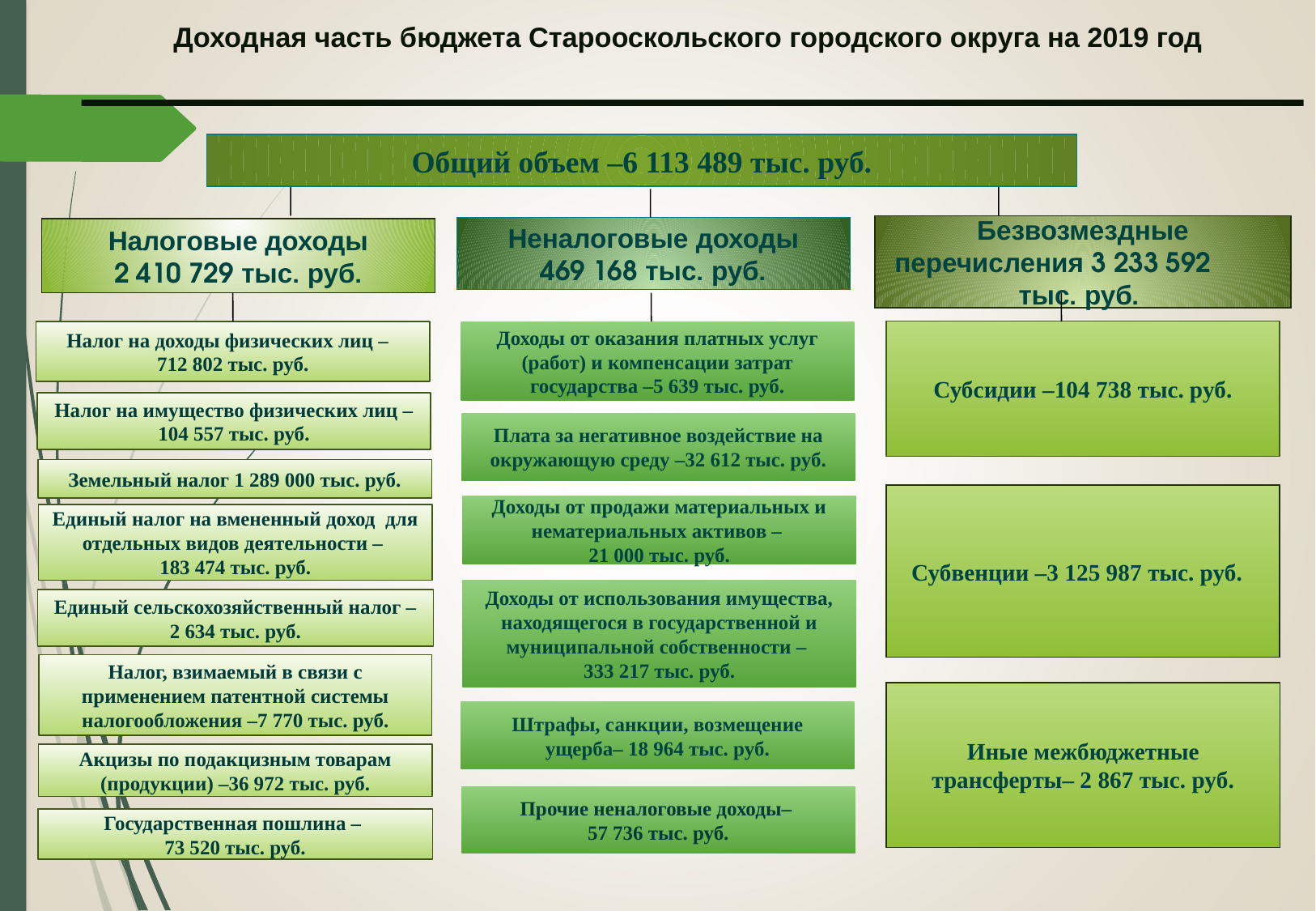

# Доходная часть бюджета Старооскольского городского округа на 2019 год

Общий объем –6 113 489 тыс. руб.

Безвозмездные перечисления 3 233 592         тыс. руб.
Неналоговые доходы
469 168 тыс. руб.
Налоговые доходы
2 410 729 тыс. руб.

Субсидии –104 738 тыс. руб.
Налог на доходы физических лиц –
712 802 тыс. руб.
Доходы от оказания платных услуг (работ) и компенсации затрат государства –5 639 тыс. руб.
Налог на имущество физических лиц –104 557 тыс. руб.
Плата за негативное воздействие на окружающую среду –32 612 тыс. руб.
Земельный налог 1 289 000 тыс. руб.
Субвенции –3 125 987 тыс. руб.
Доходы от продажи материальных и нематериальных активов –
21 000 тыс. руб.
Единый налог на вмененный доход  для отдельных видов деятельности –
183 474 тыс. руб.
Доходы от использования имущества, находящегося в государственной и муниципальной собственности –
333 217 тыс. руб.
Единый сельскохозяйственный налог –2 634 тыс. руб.
Налог, взимаемый в связи с применением патентной системы налогообложения –7 770 тыс. руб.
Иные межбюджетные трансферты– 2 867 тыс. руб.
Штрафы, санкции, возмещение ущерба– 18 964 тыс. руб.
Акцизы по подакцизным товарам (продукции) –36 972 тыс. руб.
Прочие неналоговые доходы–
57 736 тыс. руб.
Государственная пошлина –
73 520 тыс. руб.